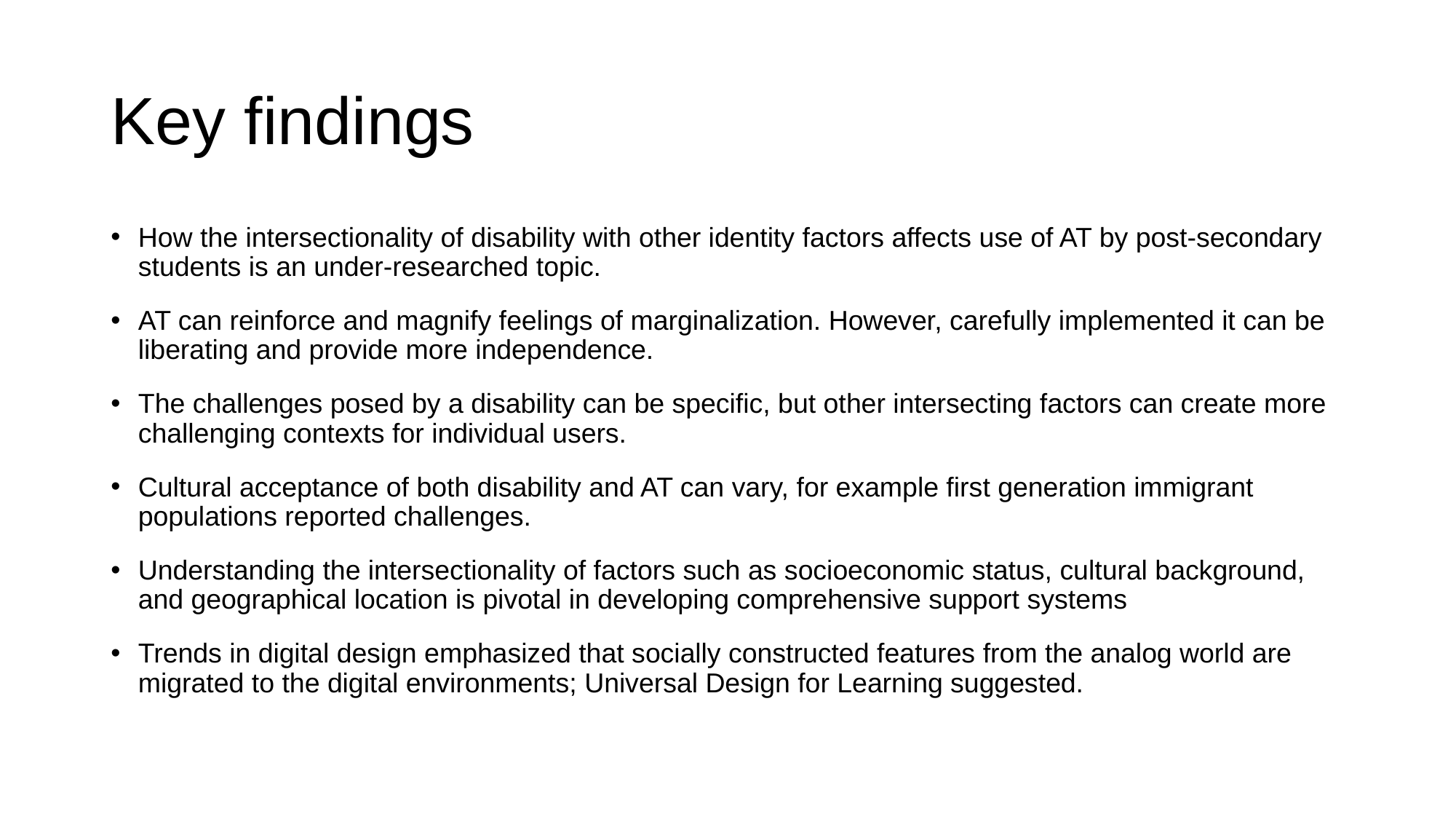

# Key findings
How the intersectionality of disability with other identity factors affects use of AT by post-secondary students is an under-researched topic.
AT can reinforce and magnify feelings of marginalization. However, carefully implemented it can be liberating and provide more independence.
The challenges posed by a disability can be specific, but other intersecting factors can create more challenging contexts for individual users.
Cultural acceptance of both disability and AT can vary, for example first generation immigrant populations reported challenges.
Understanding the intersectionality of factors such as socioeconomic status, cultural background, and geographical location is pivotal in developing comprehensive support systems
Trends in digital design emphasized that socially constructed features from the analog world are migrated to the digital environments; Universal Design for Learning suggested.